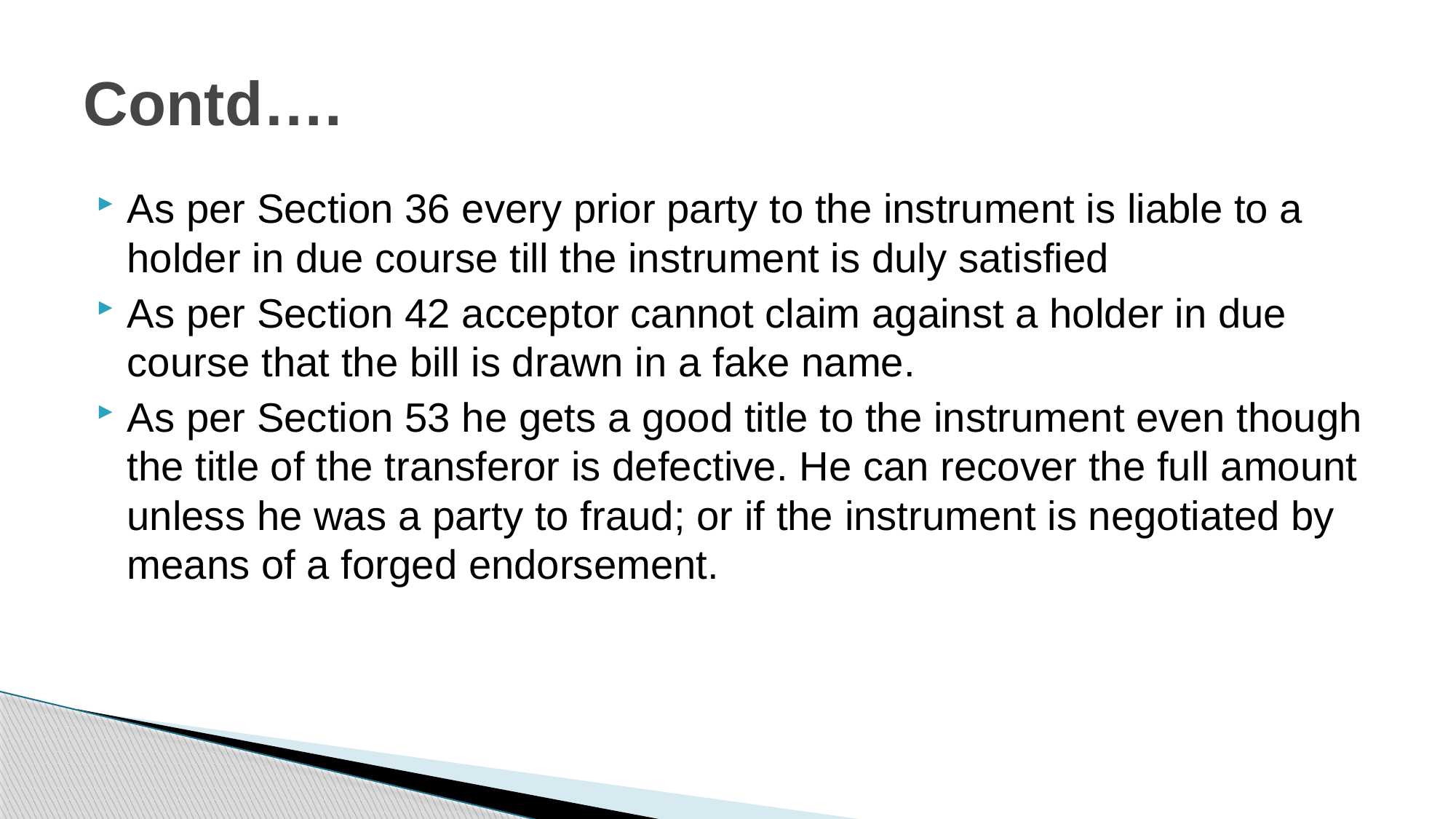

# Contd….
As per Section 36 every prior party to the instrument is liable to a holder in due course till the instrument is duly satisfied
As per Section 42 acceptor cannot claim against a holder in due course that the bill is drawn in a fake name.
As per Section 53 he gets a good title to the instrument even though the title of the transferor is defective. He can recover the full amount unless he was a party to fraud; or if the instrument is negotiated by means of a forged endorsement.